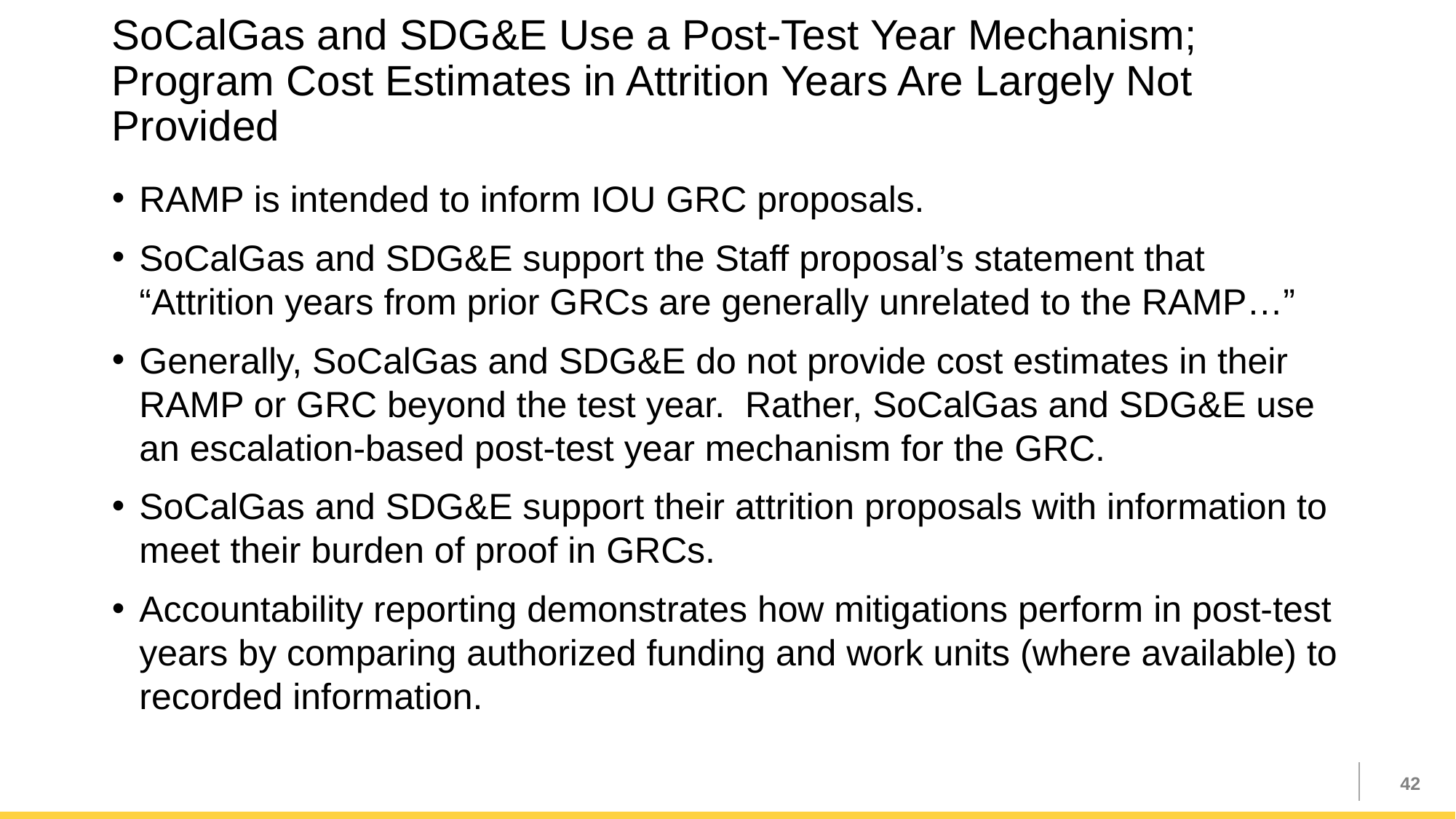

# SoCalGas and SDG&E Use a Post-Test Year Mechanism; Program Cost Estimates in Attrition Years Are Largely Not Provided
RAMP is intended to inform IOU GRC proposals.
SoCalGas and SDG&E support the Staff proposal’s statement that “Attrition years from prior GRCs are generally unrelated to the RAMP…”
Generally, SoCalGas and SDG&E do not provide cost estimates in their RAMP or GRC beyond the test year.  Rather, SoCalGas and SDG&E use an escalation-based post-test year mechanism for the GRC.
SoCalGas and SDG&E support their attrition proposals with information to meet their burden of proof in GRCs.
Accountability reporting demonstrates how mitigations perform in post-test years by comparing authorized funding and work units (where available) to recorded information.

42